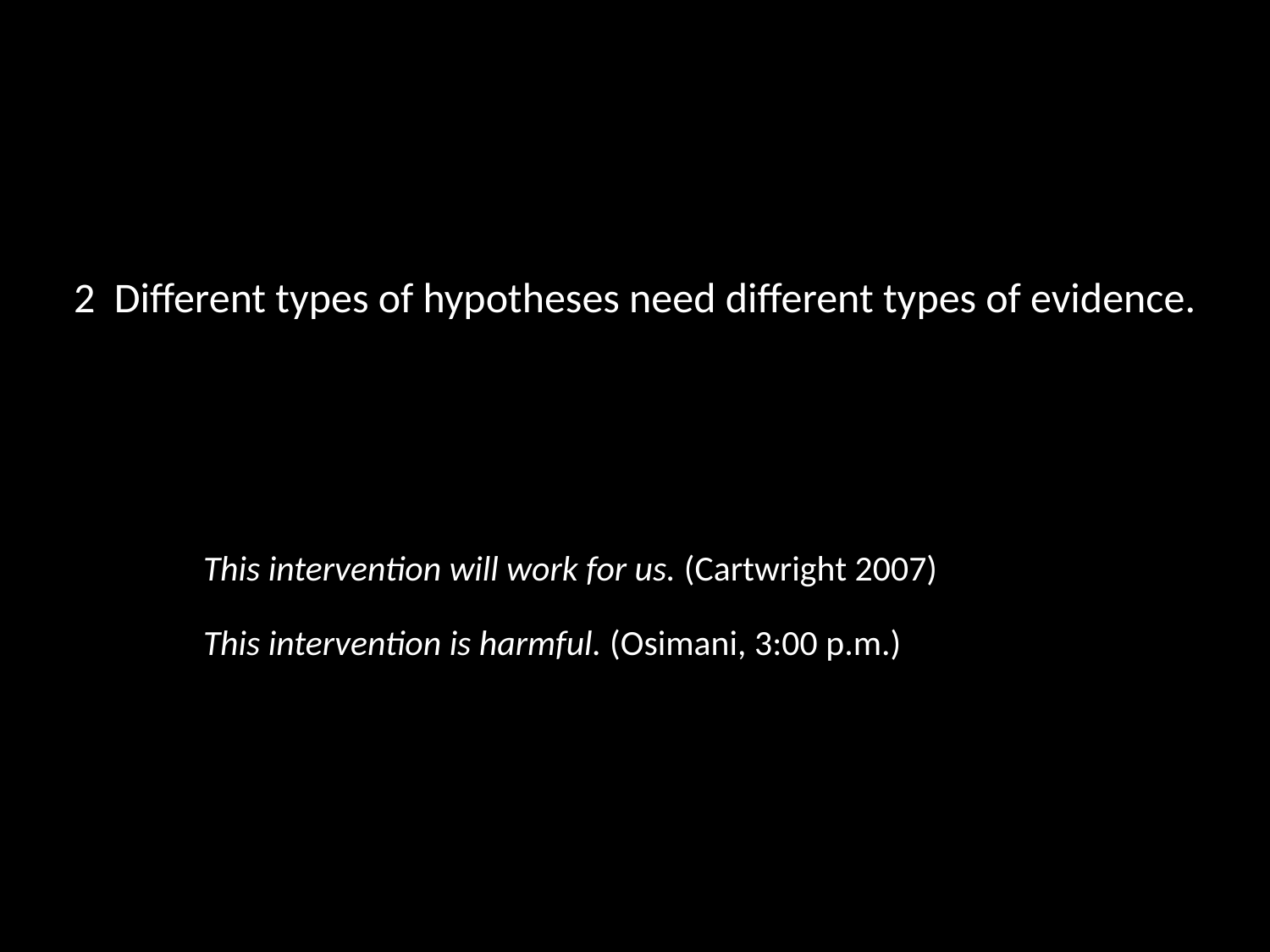

# 2  Different types of hypotheses need different types of evidence.
This intervention will work for us. (Cartwright 2007)
This intervention is harmful. (Osimani, 3:00 p.m.)